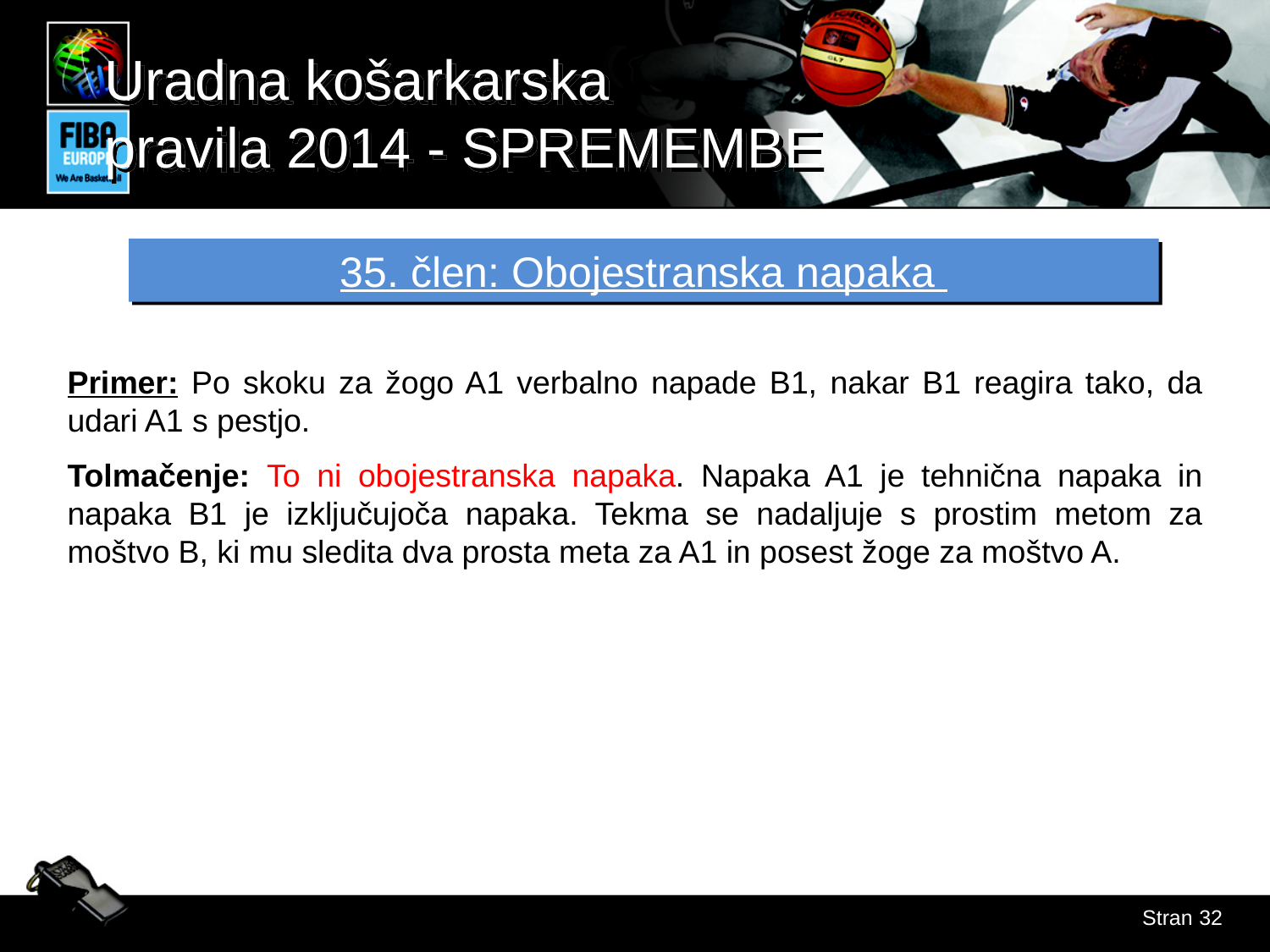

35. člen: Obojestranska napaka
Primer: Po skoku za žogo A1 verbalno napade B1, nakar B1 reagira tako, da udari A1 s pestjo.

Tolmačenje: To ni obojestranska napaka. Napaka A1 je tehnična napaka in napaka B1 je izključujoča napaka. Tekma se nadaljuje s prostim metom za moštvo B, ki mu sledita dva prosta meta za A1 in posest žoge za moštvo A.